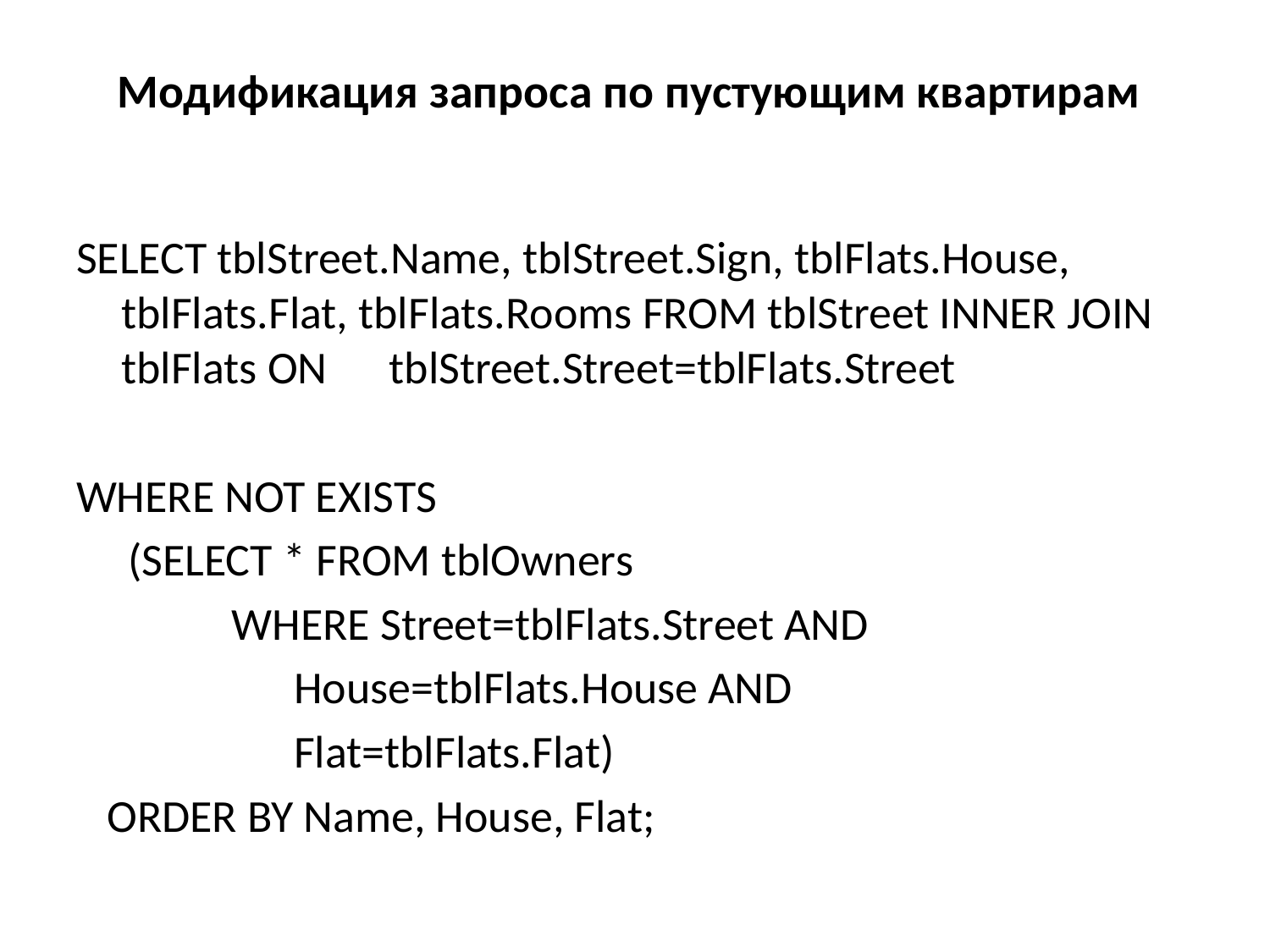

# Модификация запроса по пустующим квартирам
SELECT tblStreet.Name, tblStreet.Sign, tblFlats.House,        tblFlats.Flat, tblFlats.Rooms FROM tblStreet INNER JOIN tblFlats ON      tblStreet.Street=tblFlats.Street

WHERE NOT EXISTS
     (SELECT * FROM tblOwners
               WHERE Street=tblFlats.Street AND
                     House=tblFlats.House AND
                     Flat=tblFlats.Flat)
   ORDER BY Name, House, Flat;